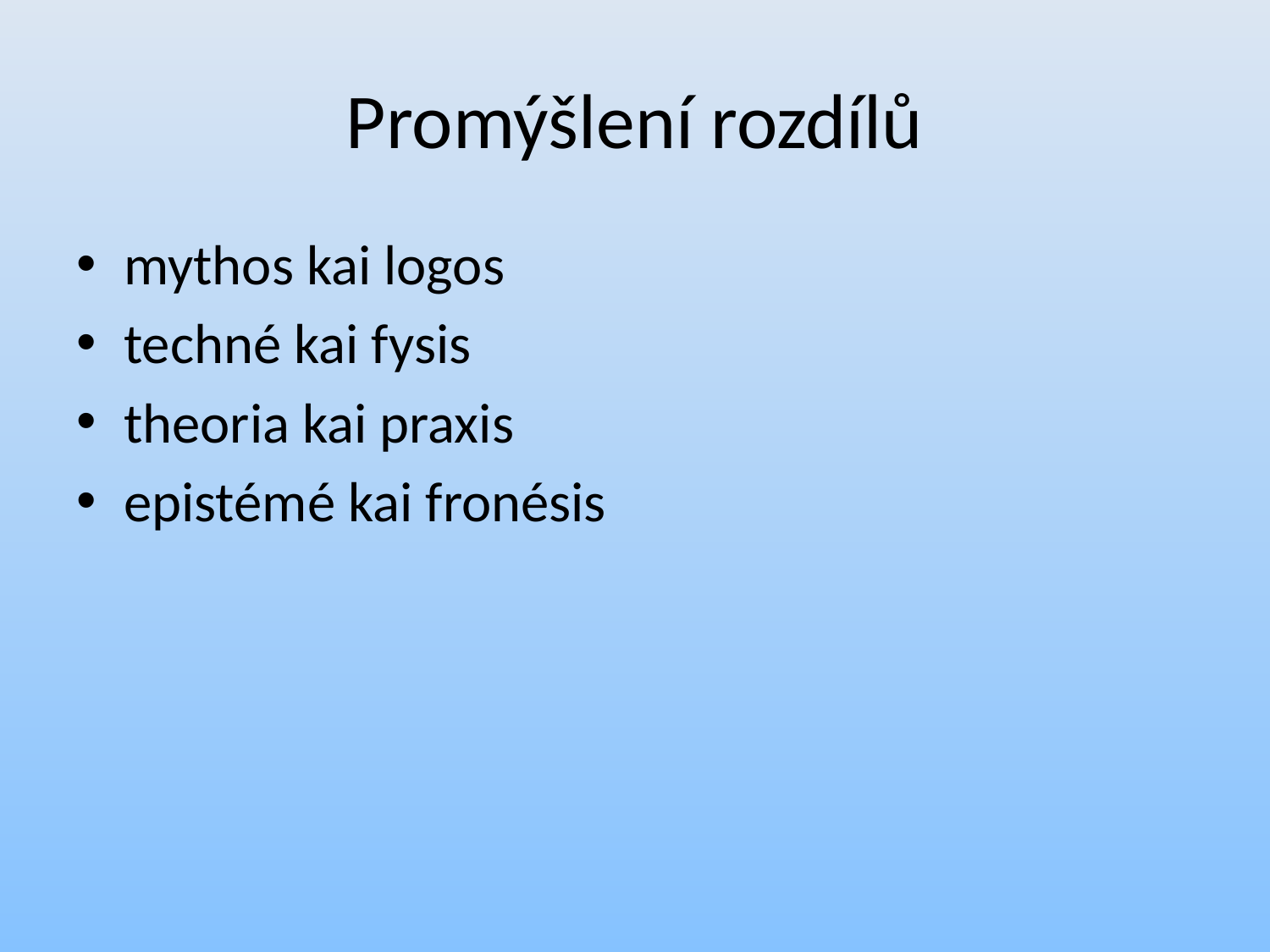

# Promýšlení rozdílů
mythos kai logos
techné kai fysis
theoria kai praxis
epistémé kai fronésis